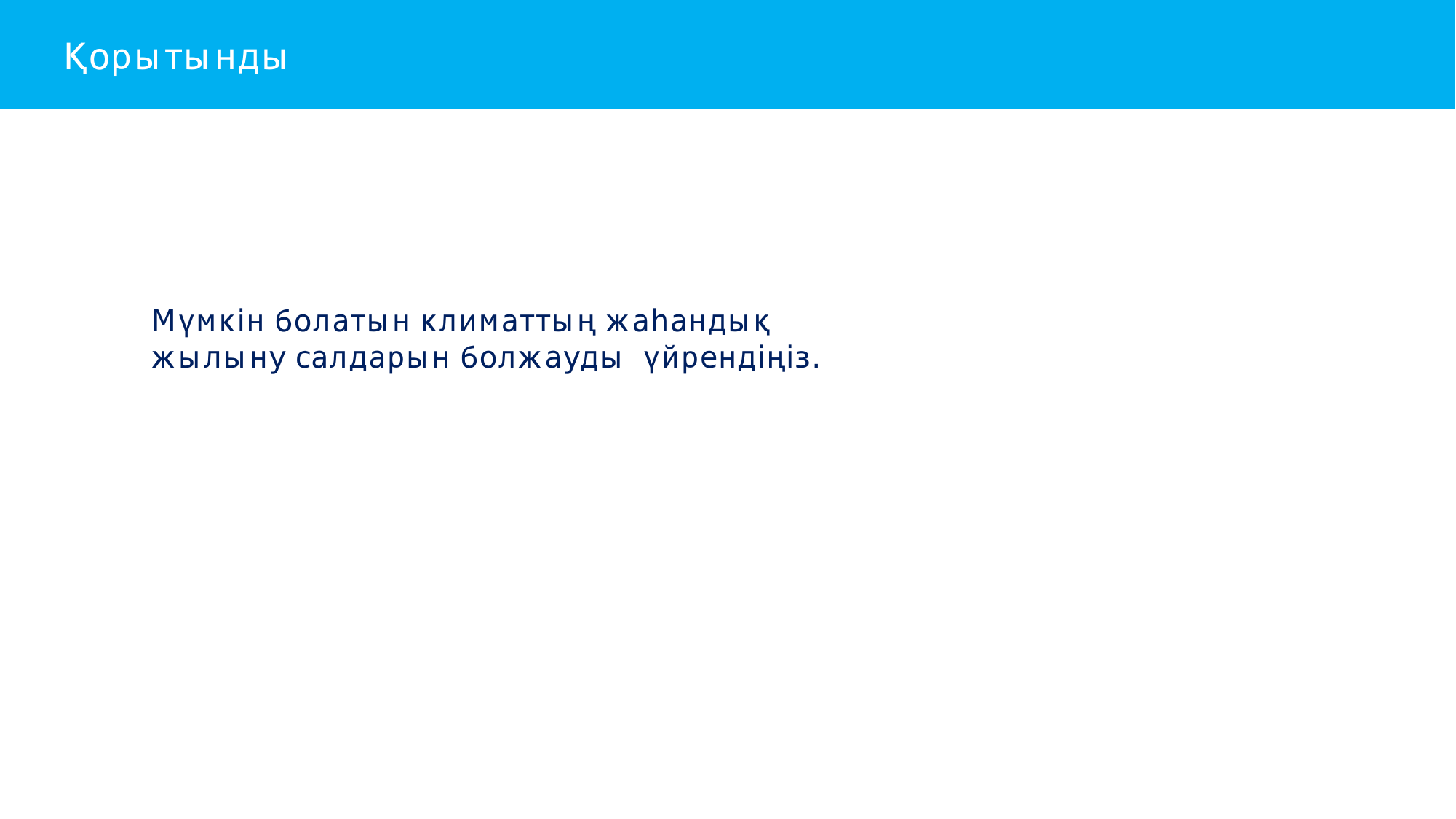

Қорытынды
14
Мүмкін болатын климаттың жаhандық
жылыну салдарын болжауды  үйрендіңіз.